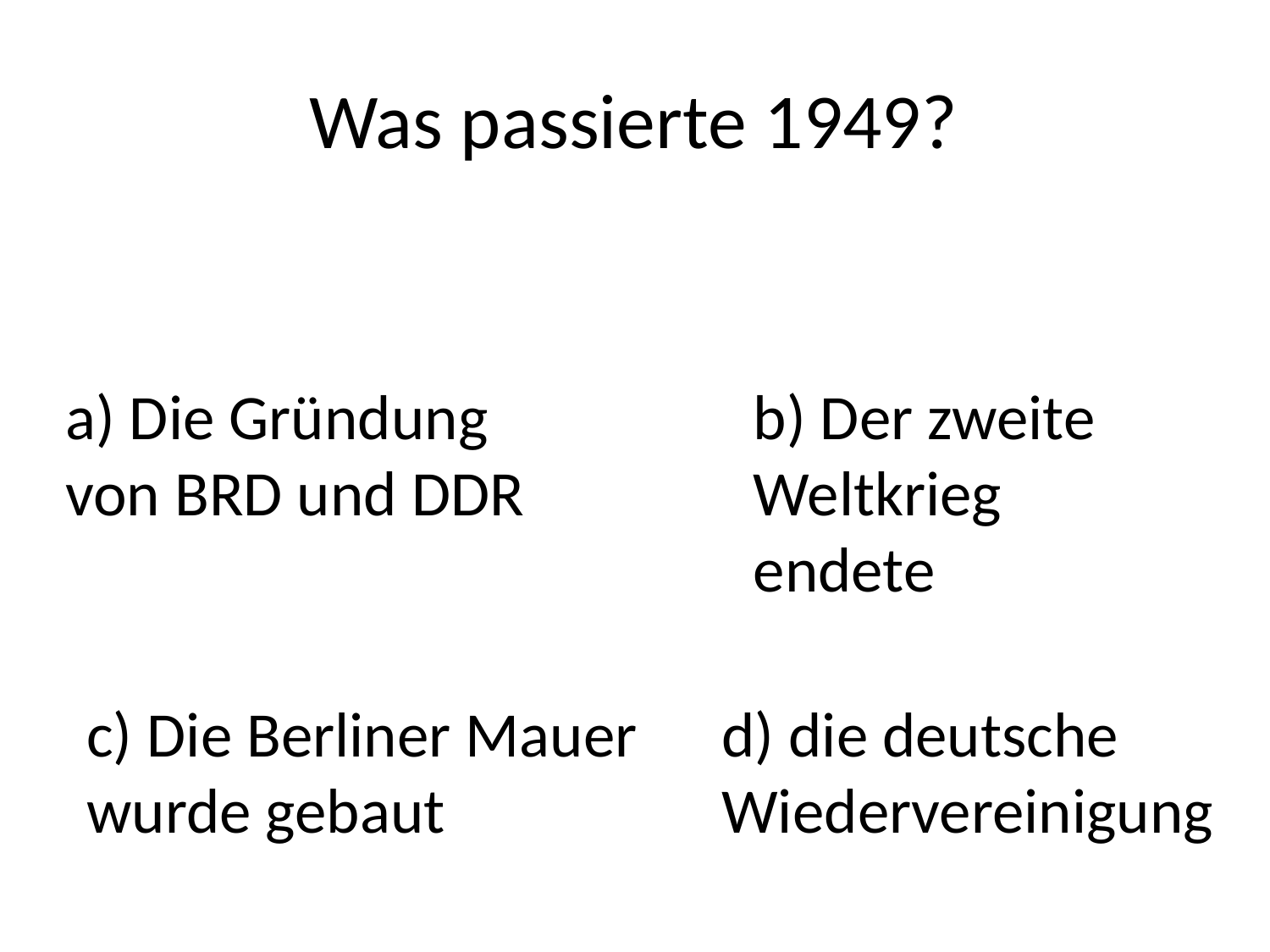

# Was passierte 1949?
a) Die Gründung von BRD und DDR
b) Der zweite Weltkrieg endete
c) Die Berliner Mauer wurde gebaut
d) die deutsche Wiedervereinigung